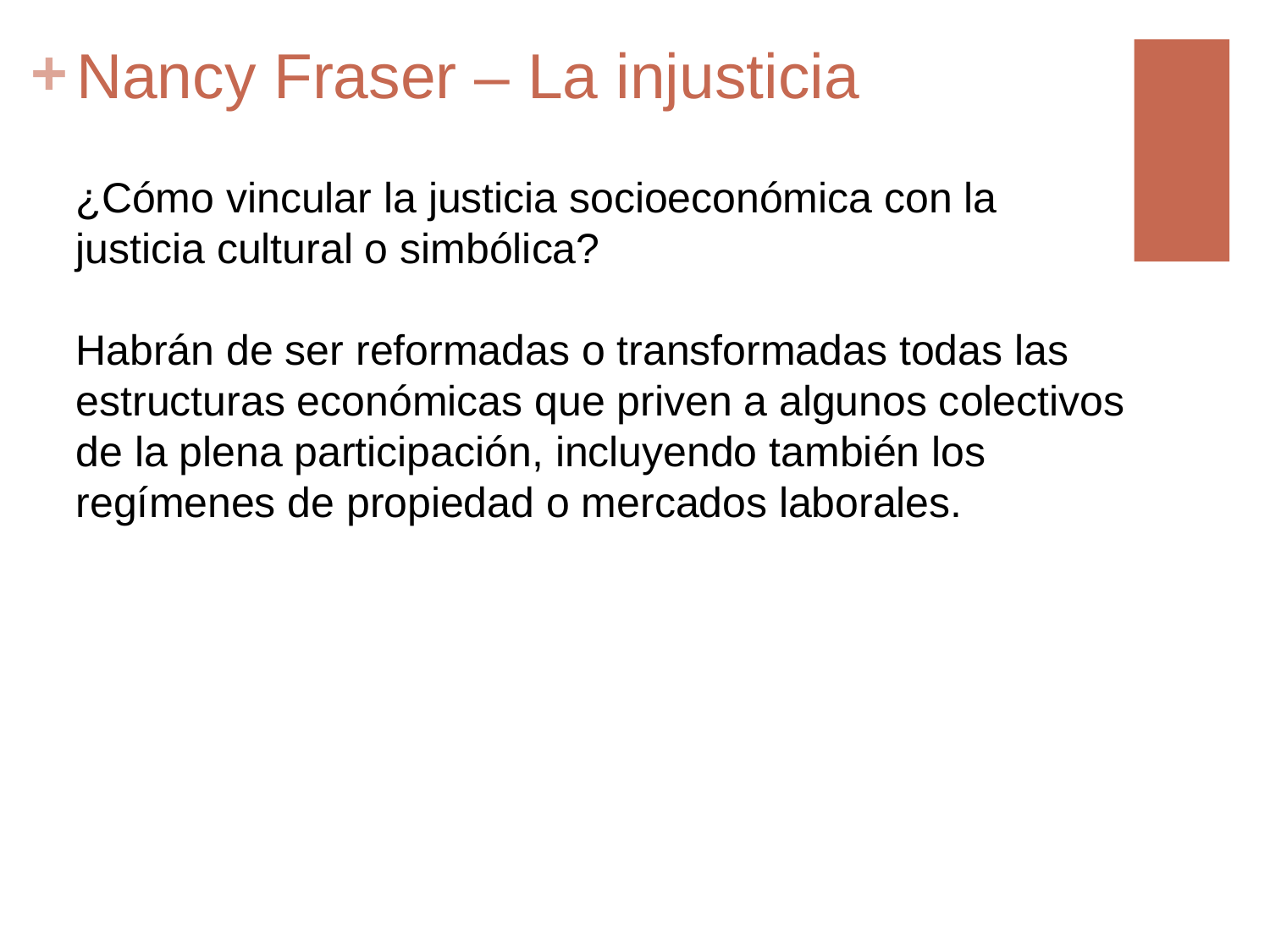

# Nancy Fraser – La injusticia
¿Cómo vincular la justicia socioeconómica con la justicia cultural o simbólica?

Habrán de ser reformadas o transformadas todas las estructuras económicas que priven a algunos colectivos de la plena participación, incluyendo también los regímenes de propiedad o mercados laborales.